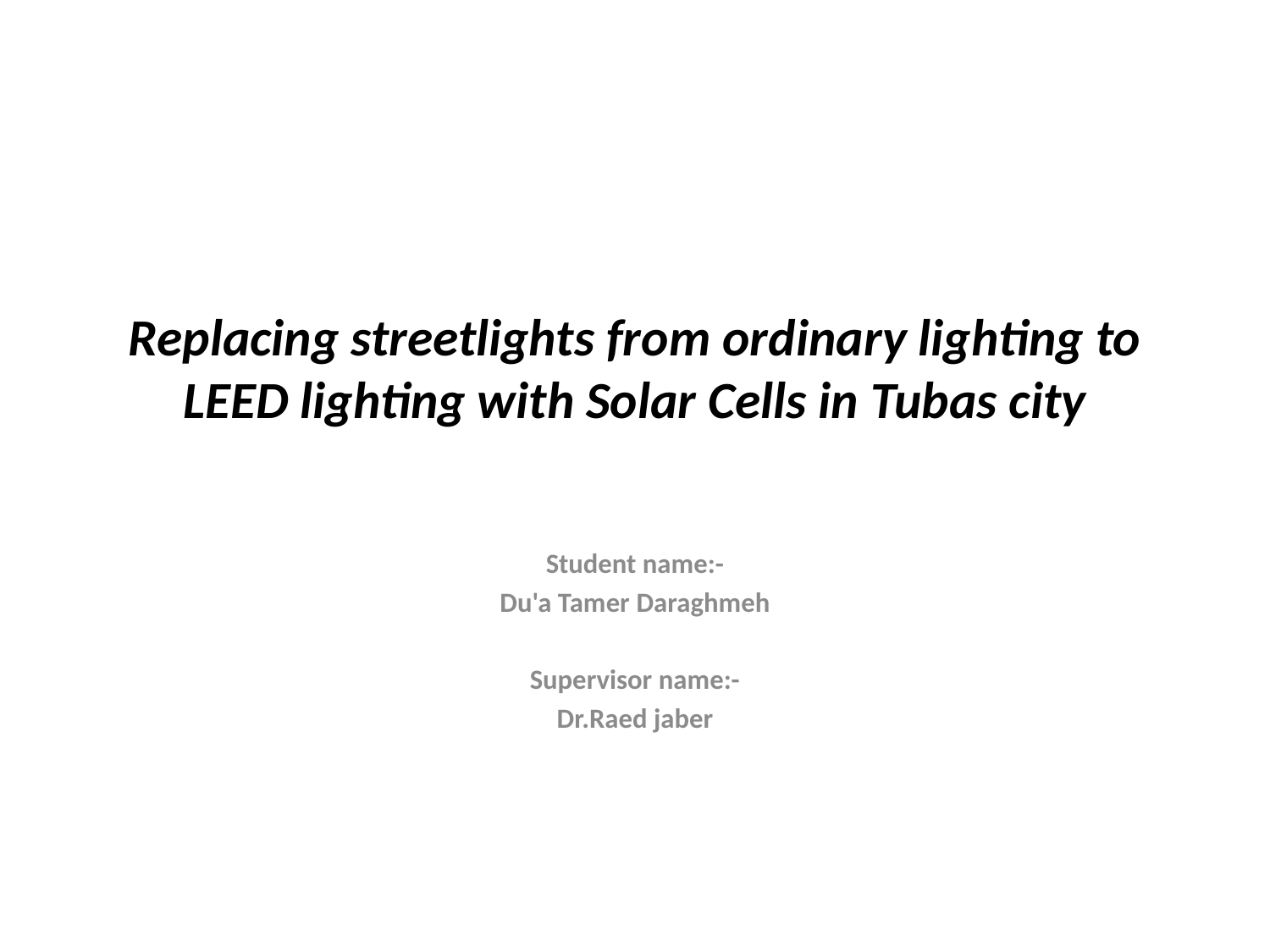

# Replacing streetlights from ordinary lighting to LEED lighting with Solar Cells in Tubas city
Student name:-
Du'a Tamer Daraghmeh

Supervisor name:-
Dr.Raed jaber